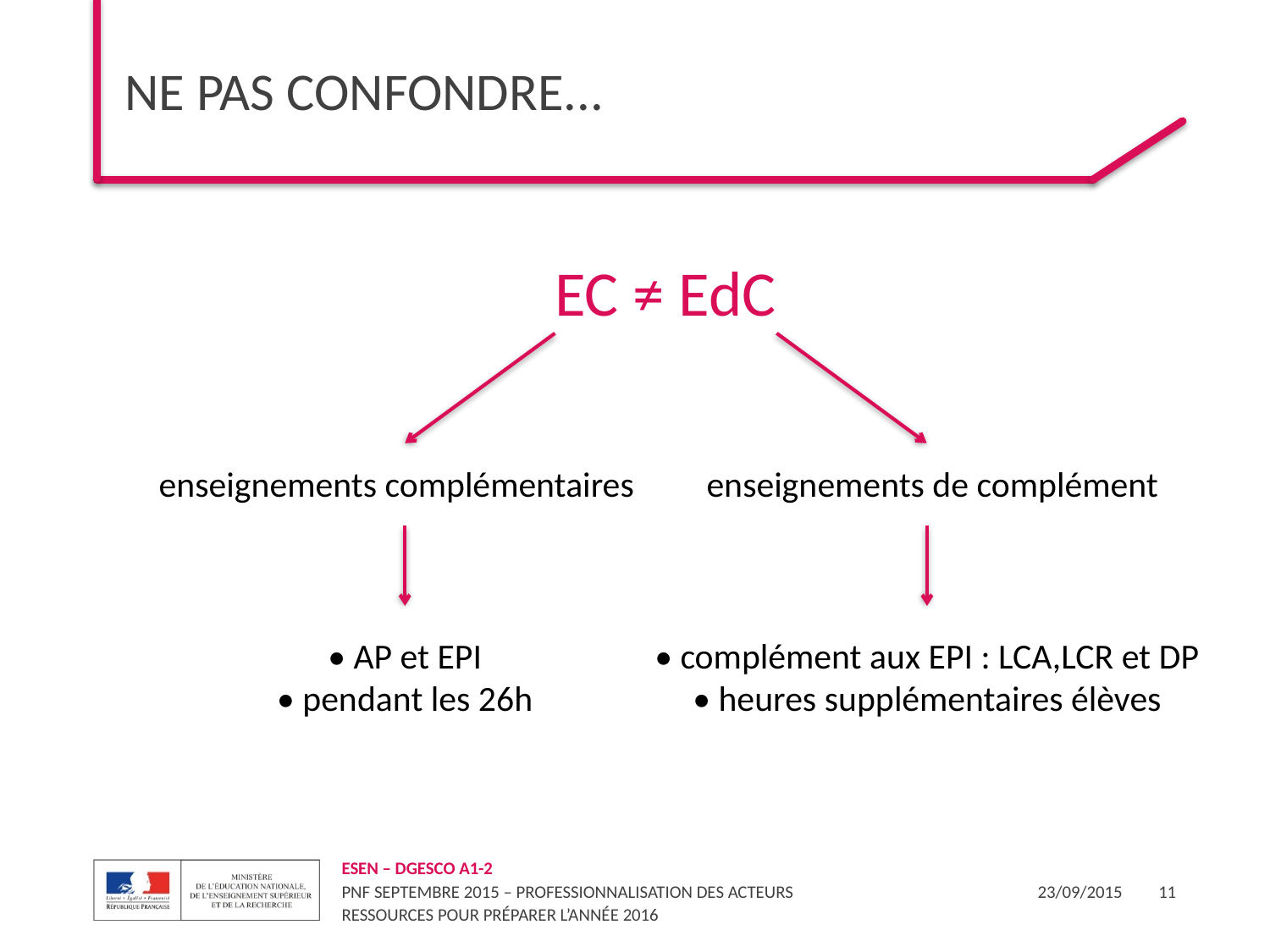

# ne pas confondre...
 EC ≠ EdC

 	enseignements complémentaires	enseignements de complément
• AP et EPI
• pendant les 26h
• complément aux EPI : LCA,LCR et DP
• heures supplémentaires élèves